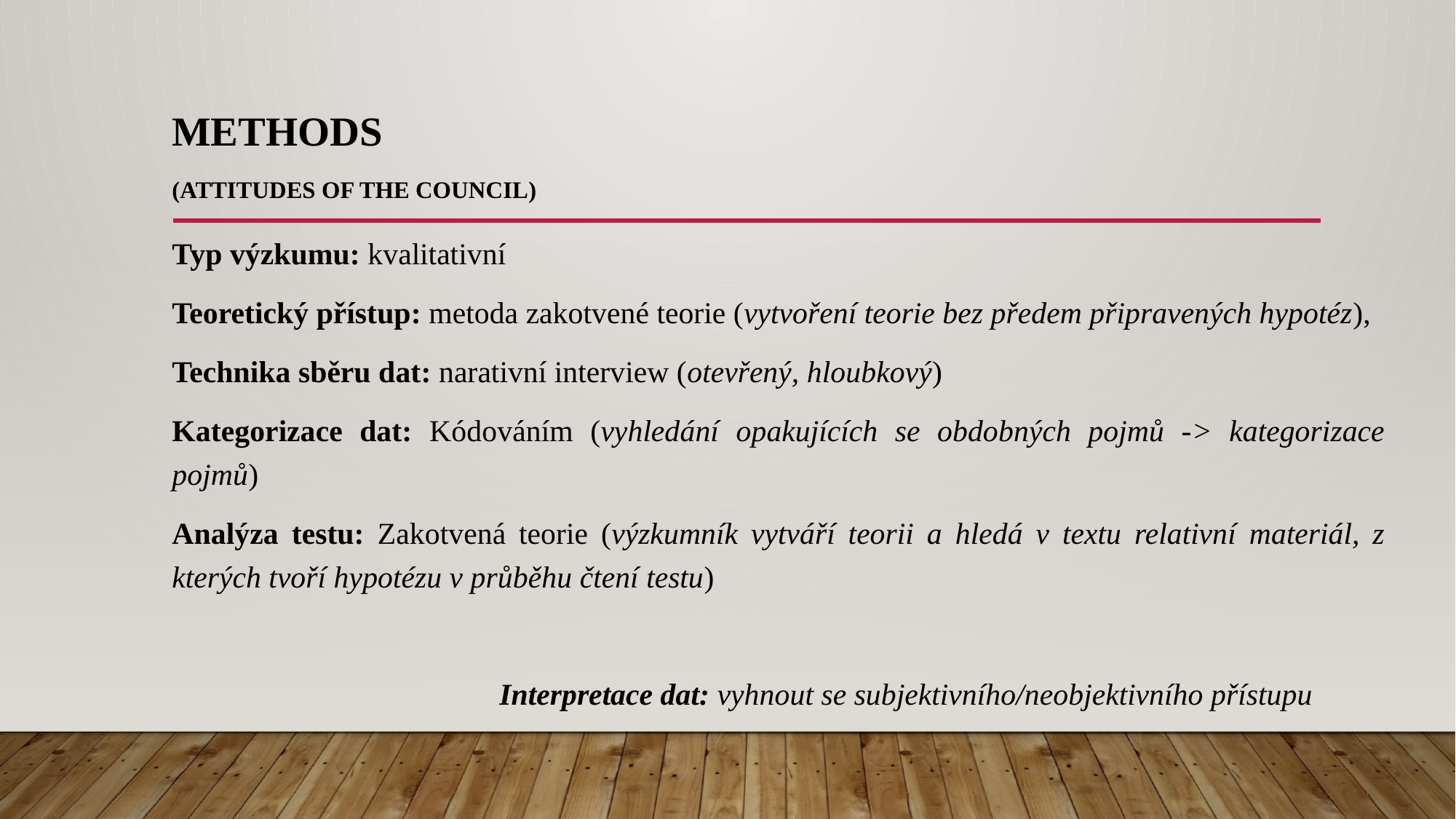

# Methods (attitudes of the council)
Typ výzkumu: kvalitativní
Teoretický přístup: metoda zakotvené teorie (vytvoření teorie bez předem připravených hypotéz),
Technika sběru dat: narativní interview (otevřený, hloubkový)
Kategorizace dat: Kódováním (vyhledání opakujících se obdobných pojmů -> kategorizace pojmů)
Analýza testu: Zakotvená teorie (výzkumník vytváří teorii a hledá v textu relativní materiál, z kterých tvoří hypotézu v průběhu čtení testu)

			Interpretace dat: vyhnout se subjektivního/neobjektivního přístupu